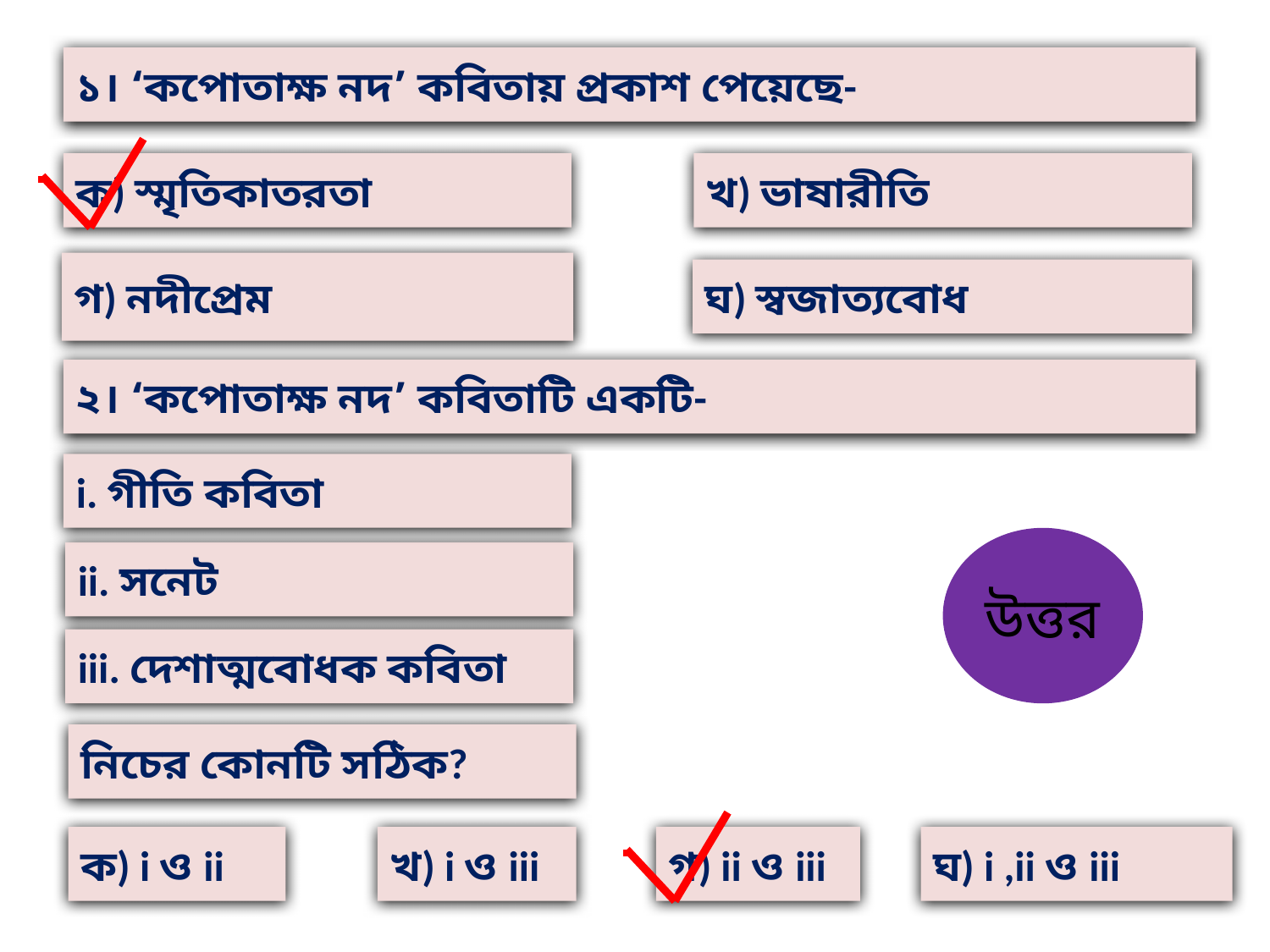

১। ‘কপোতাক্ষ নদ’ কবিতায় প্রকাশ পেয়েছে-
ক) স্মৃতিকাতরতা
খ) ভাষারীতি
গ) নদীপ্রেম
ঘ) স্বজাত্যবোধ
২। ‘কপোতাক্ষ নদ’ কবিতাটি একটি-
i. গীতি কবিতা
উত্তর
ii. সনেট
iii. দেশাত্মবোধক কবিতা
নিচের কোনটি সঠিক?
ক) i ও ii
খ) i ও iii
গ) ii ও iii
ঘ) i ,ii ও iii